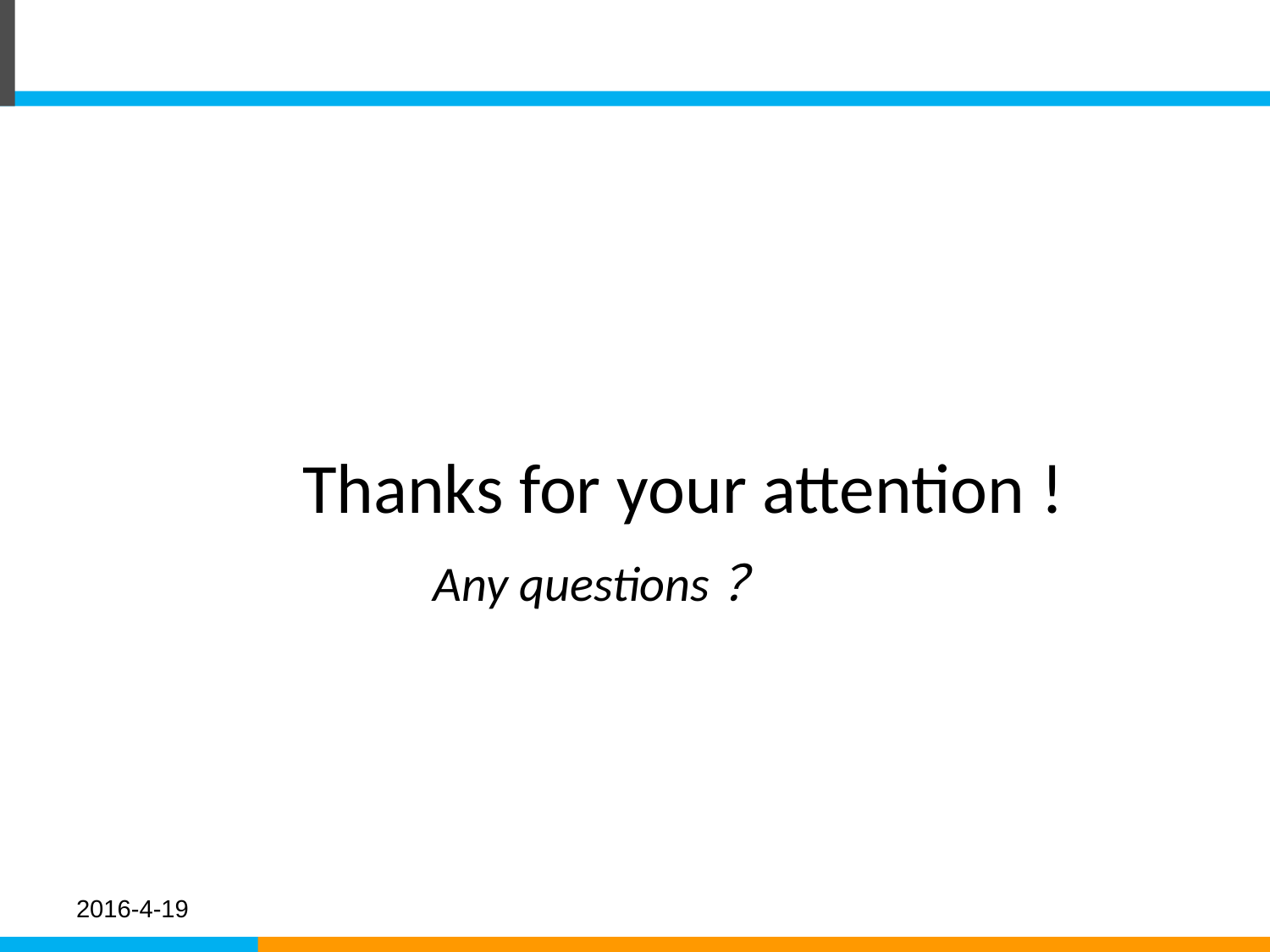

Thanks for your attention !
Any questions？
2016-4-19